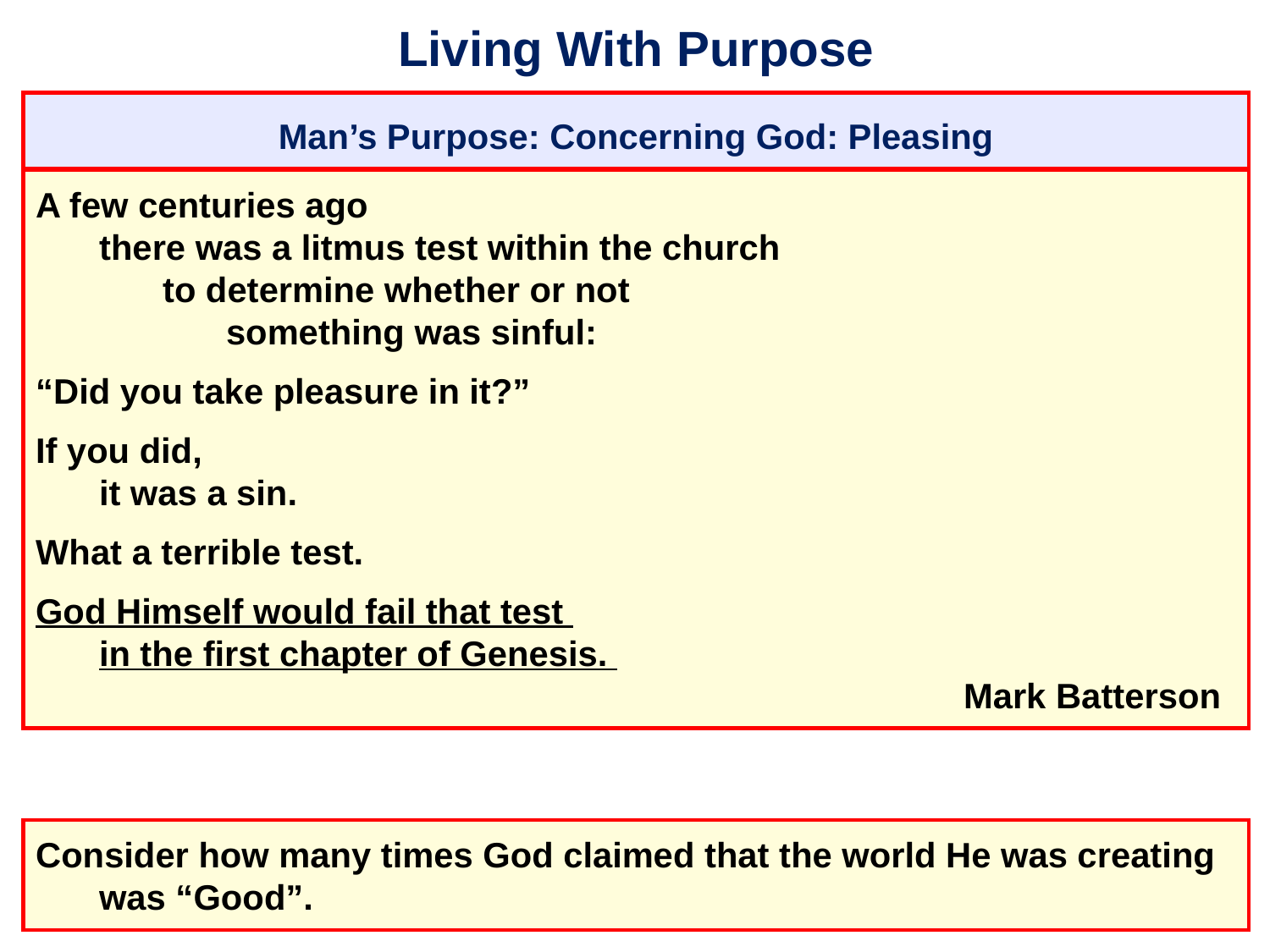

# Living With Purpose
Man’s Purpose: Concerning God: Pleasing
A few centuries ago
	there was a litmus test within the church
		to determine whether or not
			something was sinful:

“Did you take pleasure in it?”

If you did,
	it was a sin.

What a terrible test.

God Himself would fail that test
	in the first chapter of Genesis.
									    Mark Batterson
Consider how many times God claimed that the world He was creating
	was “Good”.